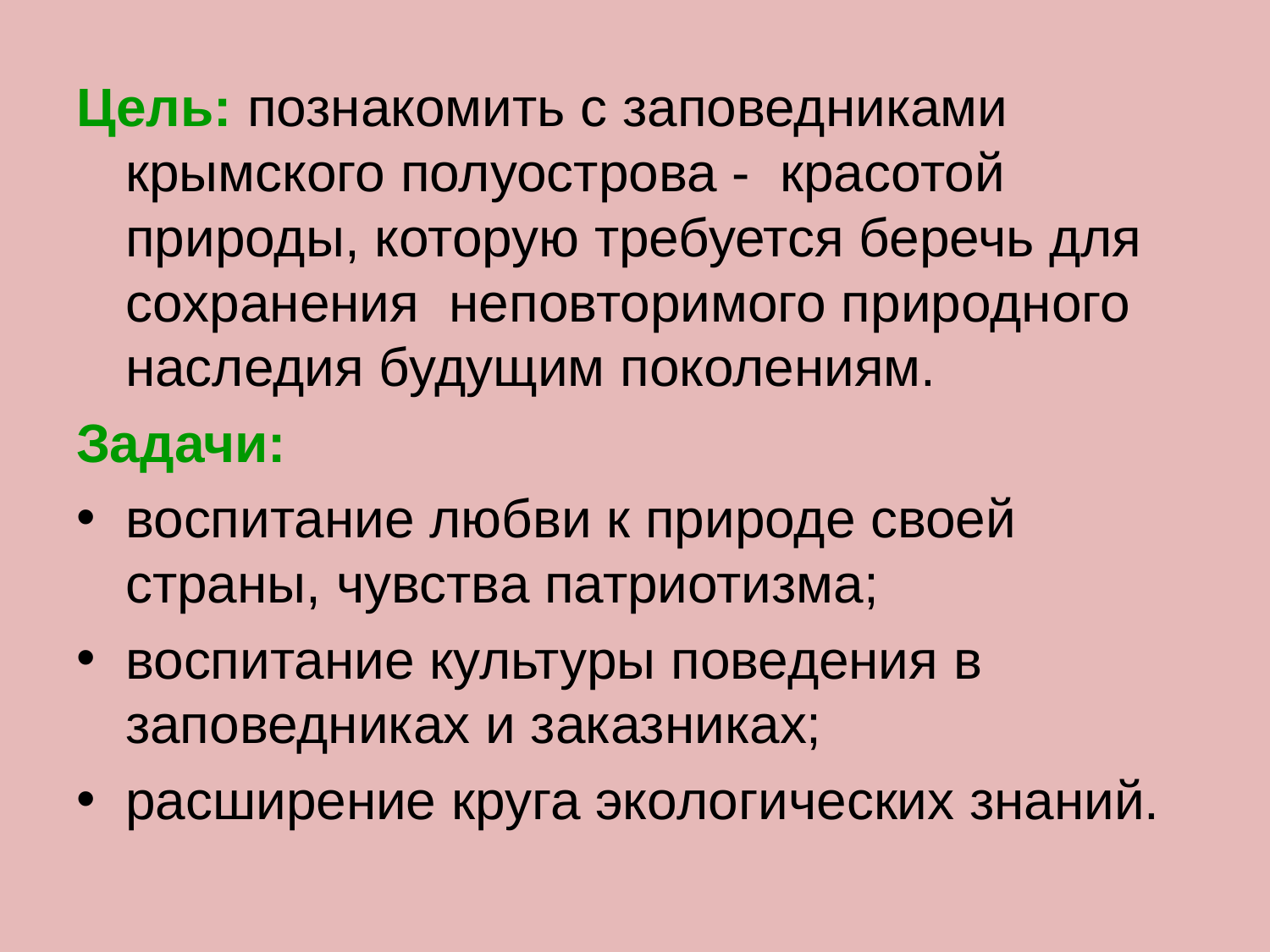

#
Цель: познакомить с заповедниками крымского полуострова -  красотой природы, которую требуется беречь для сохранения  неповторимого природного наследия будущим поколениям.
Задачи:
воспитание любви к природе своей страны, чувства патриотизма;
воспитание культуры поведения в заповедниках и заказниках;
расширение круга экологических знаний.